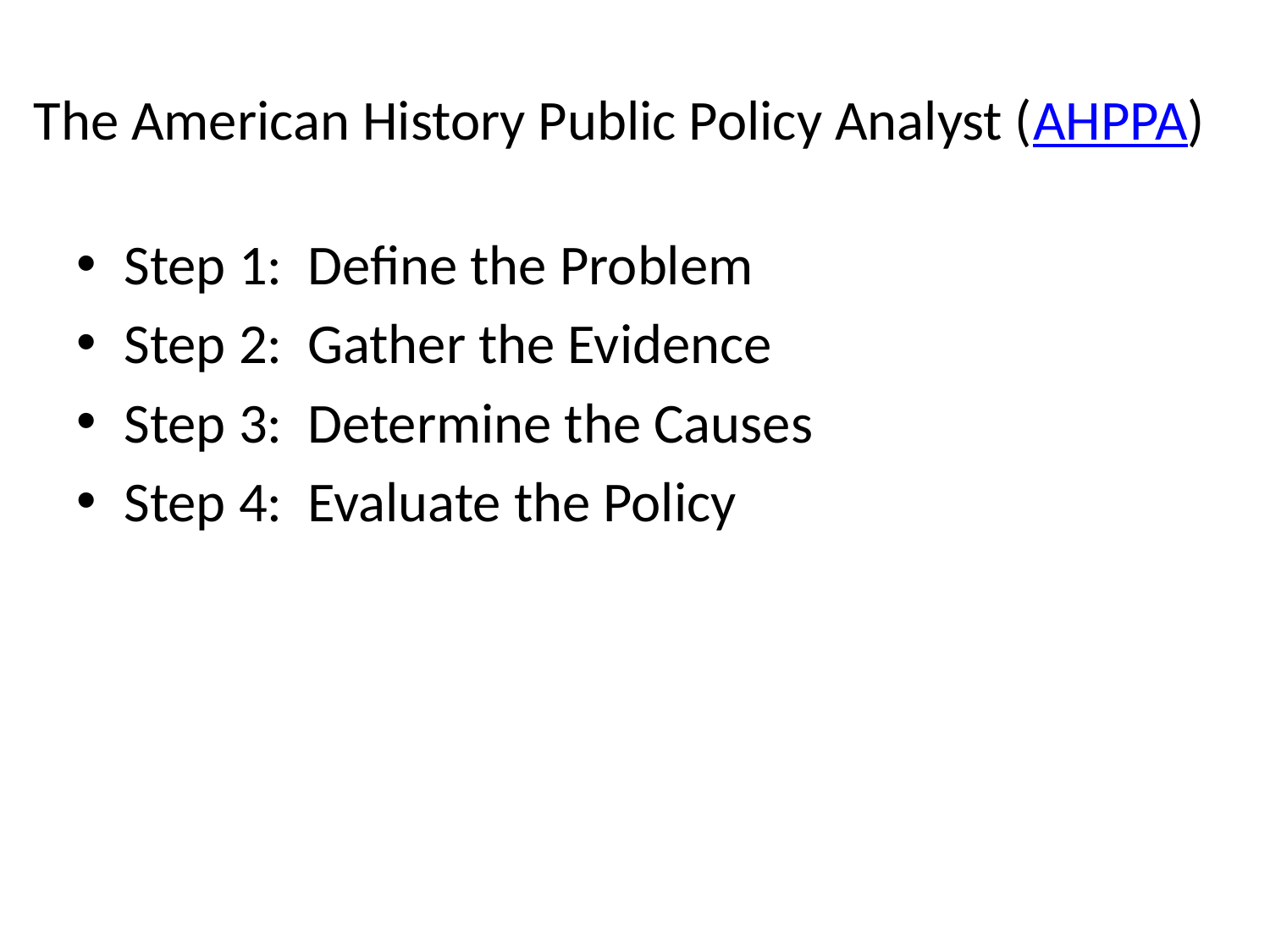

# The American History Public Policy Analyst (AHPPA)
Step 1:  Define the Problem
Step 2:  Gather the Evidence
Step 3:  Determine the Causes
Step 4:  Evaluate the Policy